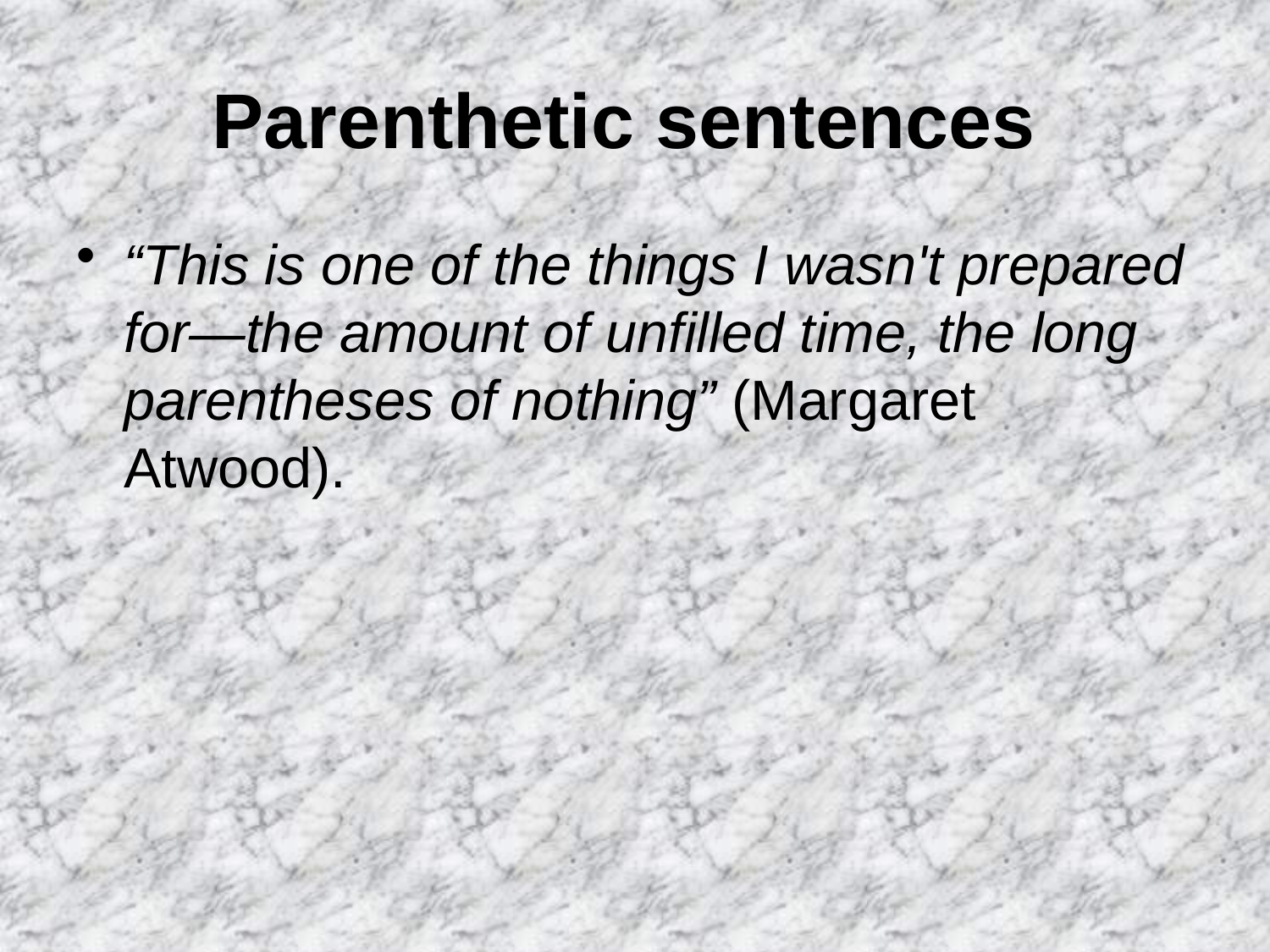

# Parenthetic sentences
“This is one of the things I wasn't prepared for—the amount of unfilled time, the long parentheses of nothing” (Margaret Atwood).